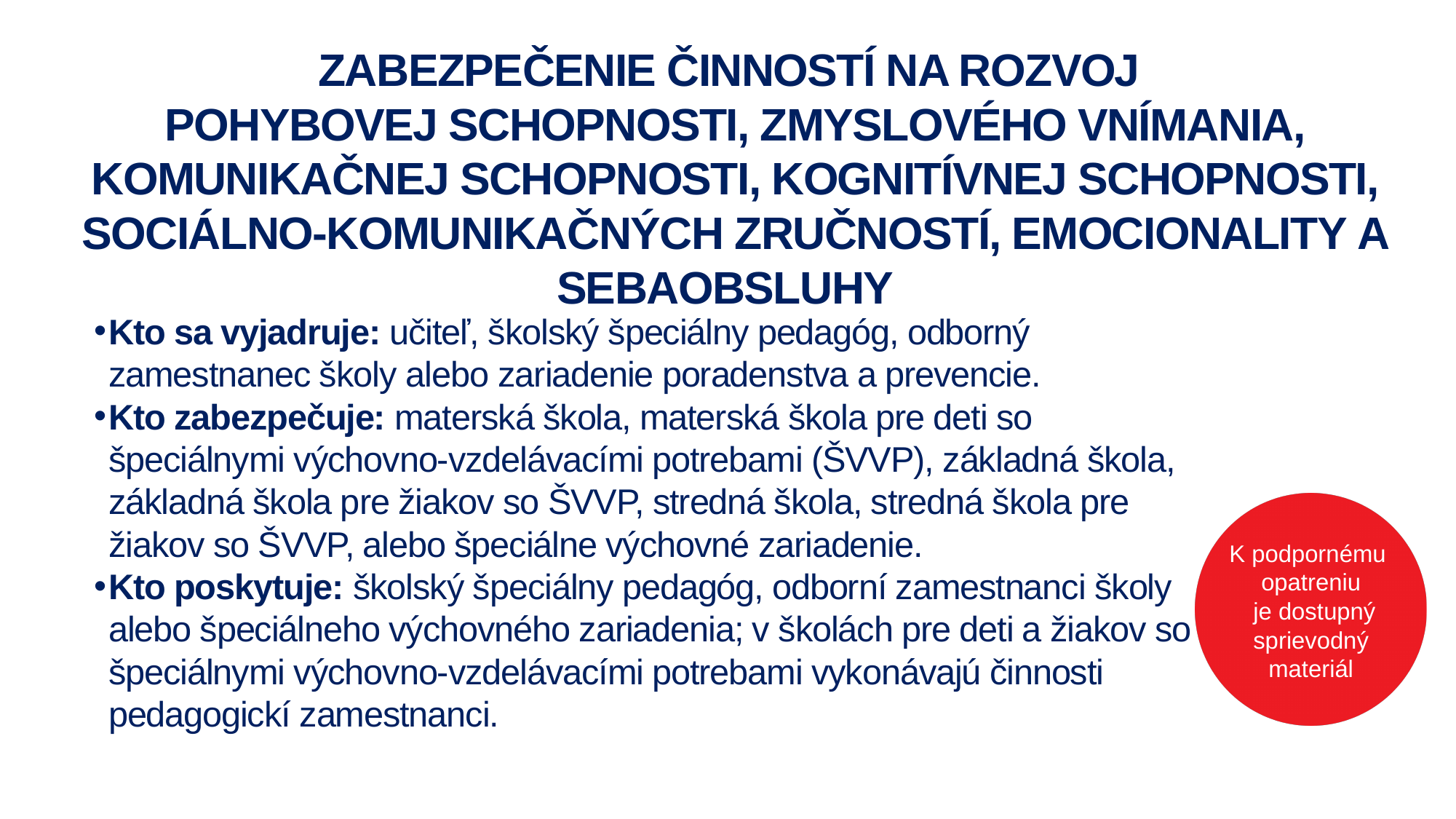

ZABEZPEČENIE ČINNOSTÍ NA ROZVOJ
POHYBOVEJ SCHOPNOSTI, ZMYSLOVÉHO VNÍMANIA, KOMUNIKAČNEJ SCHOPNOSTI, KOGNITÍVNEJ SCHOPNOSTI, SOCIÁLNO-KOMUNIKAČNÝCH ZRUČNOSTÍ, EMOCIONALITY A SEBAOBSLUHY

Kto sa vyjadruje: učiteľ, školský špeciálny pedagóg, odborný zamestnanec školy alebo zariadenie poradenstva a prevencie.
Kto zabezpečuje: materská škola, materská škola pre deti so špeciálnymi výchovno-vzdelávacími potrebami (ŠVVP), základná škola, základná škola pre žiakov so ŠVVP, stredná škola, stredná škola pre žiakov so ŠVVP, alebo špeciálne výchovné zariadenie.
Kto poskytuje: školský špeciálny pedagóg, odborní zamestnanci školy alebo špeciálneho výchovného zariadenia; v školách pre deti a žiakov so špeciálnymi výchovno-vzdelávacími potrebami vykonávajú činnosti pedagogickí zamestnanci.

K podpornému
opatreniu
 je dostupný sprievodný materiál